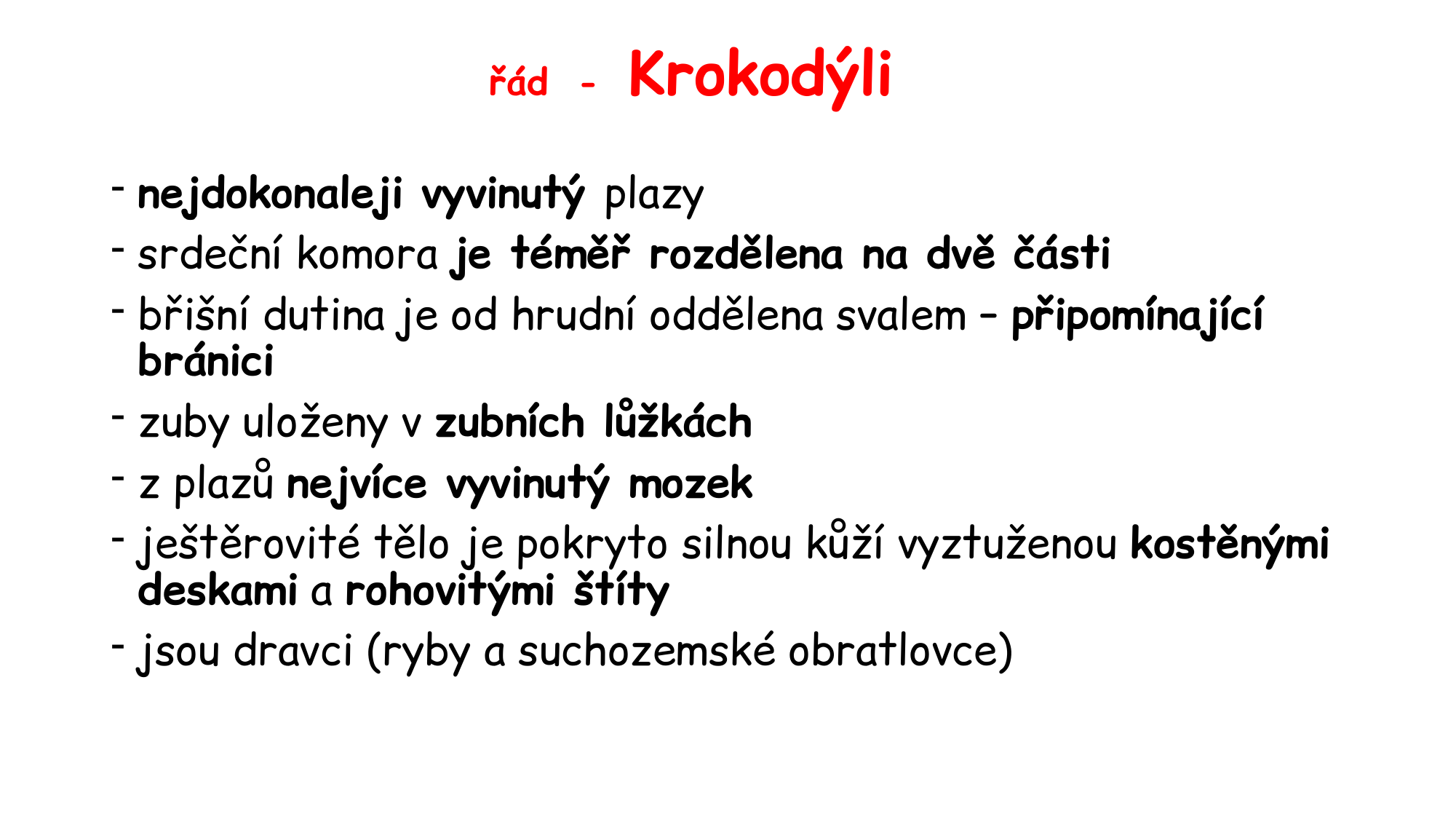

# řád - Krokodýli
nejdokonaleji vyvinutý plazy
srdeční komora je téměř rozdělena na dvě části
břišní dutina je od hrudní oddělena svalem – připomínající bránici
zuby uloženy v zubních lůžkách
z plazů nejvíce vyvinutý mozek
ještěrovité tělo je pokryto silnou kůží vyztuženou kostěnými deskami a rohovitými štíty
jsou dravci (ryby a suchozemské obratlovce)